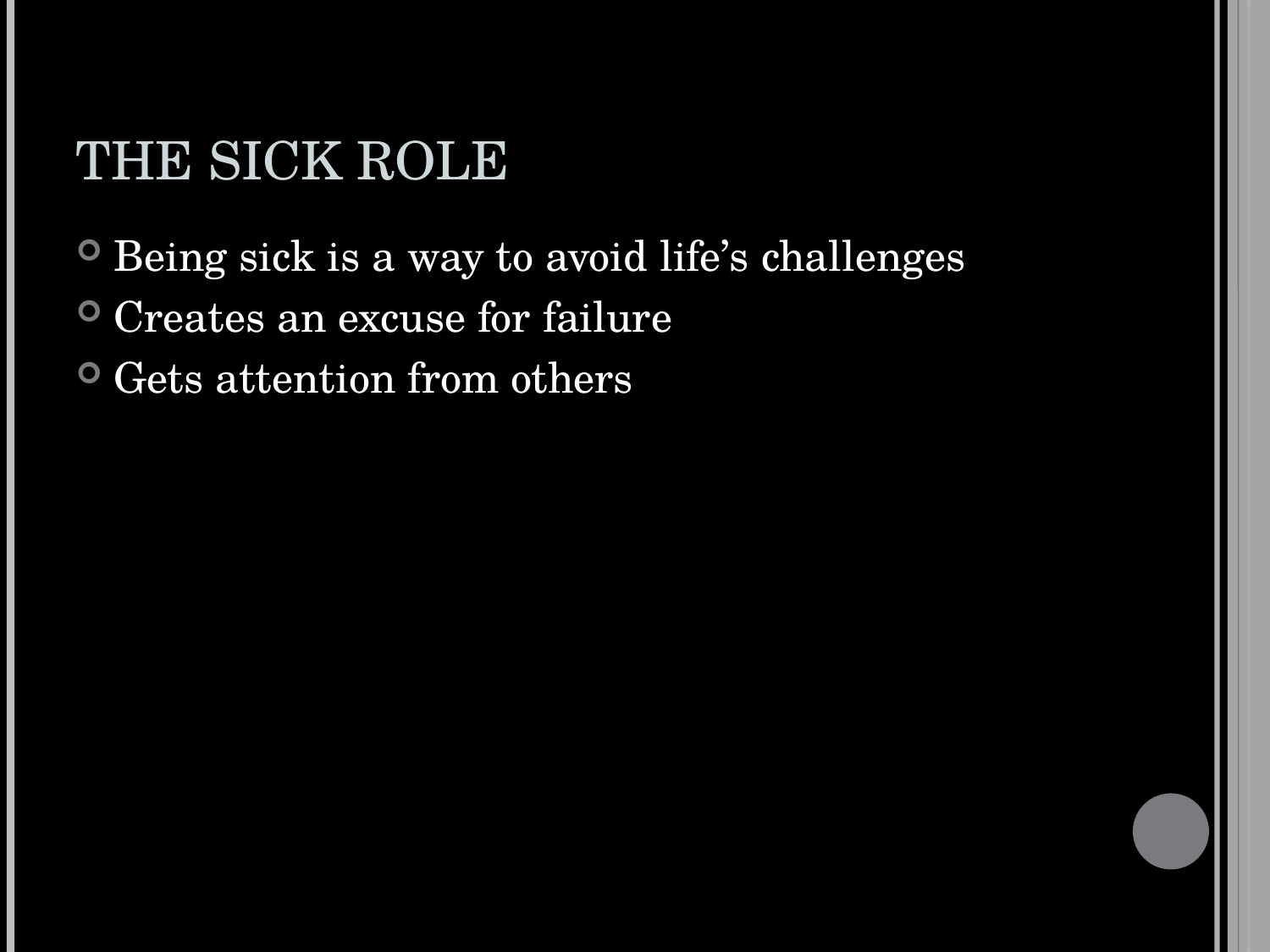

# THE SICK ROLE
Being sick is a way to avoid life’s challenges
Creates an excuse for failure
Gets attention from others